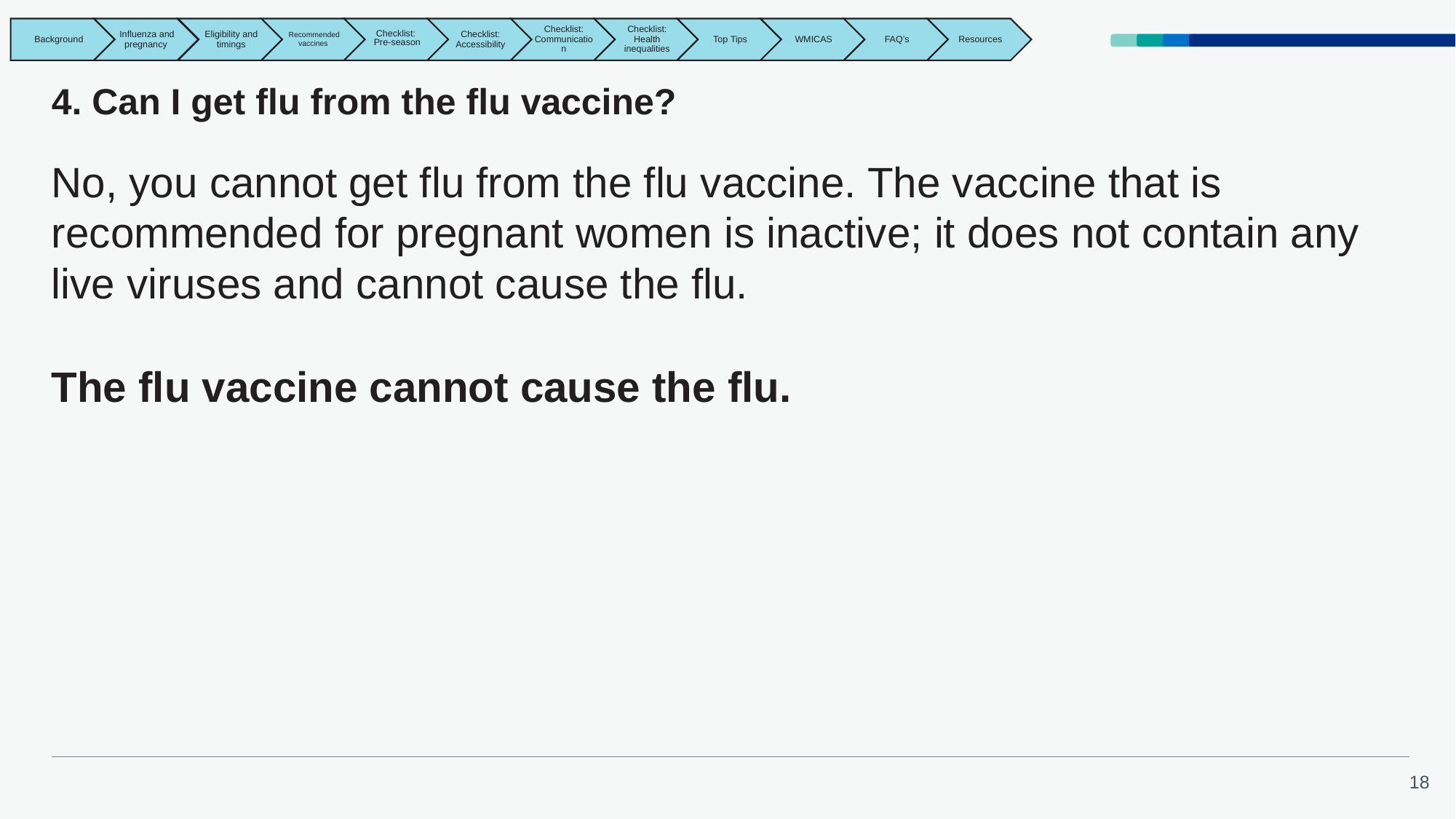

Background
Influenza and pregnancy
Eligibility and timings
Recommended vaccines
Checklist:
Pre-season
Checklist: Accessibility
Checklist: Communication
Checklist: Health inequalities
Top Tips
WMICAS
FAQ’s
Resources
# 4. Can I get flu from the flu vaccine?
No, you cannot get flu from the flu vaccine. The vaccine that is recommended for pregnant women is inactive; it does not contain any live viruses and cannot cause the flu.

The flu vaccine cannot cause the flu.